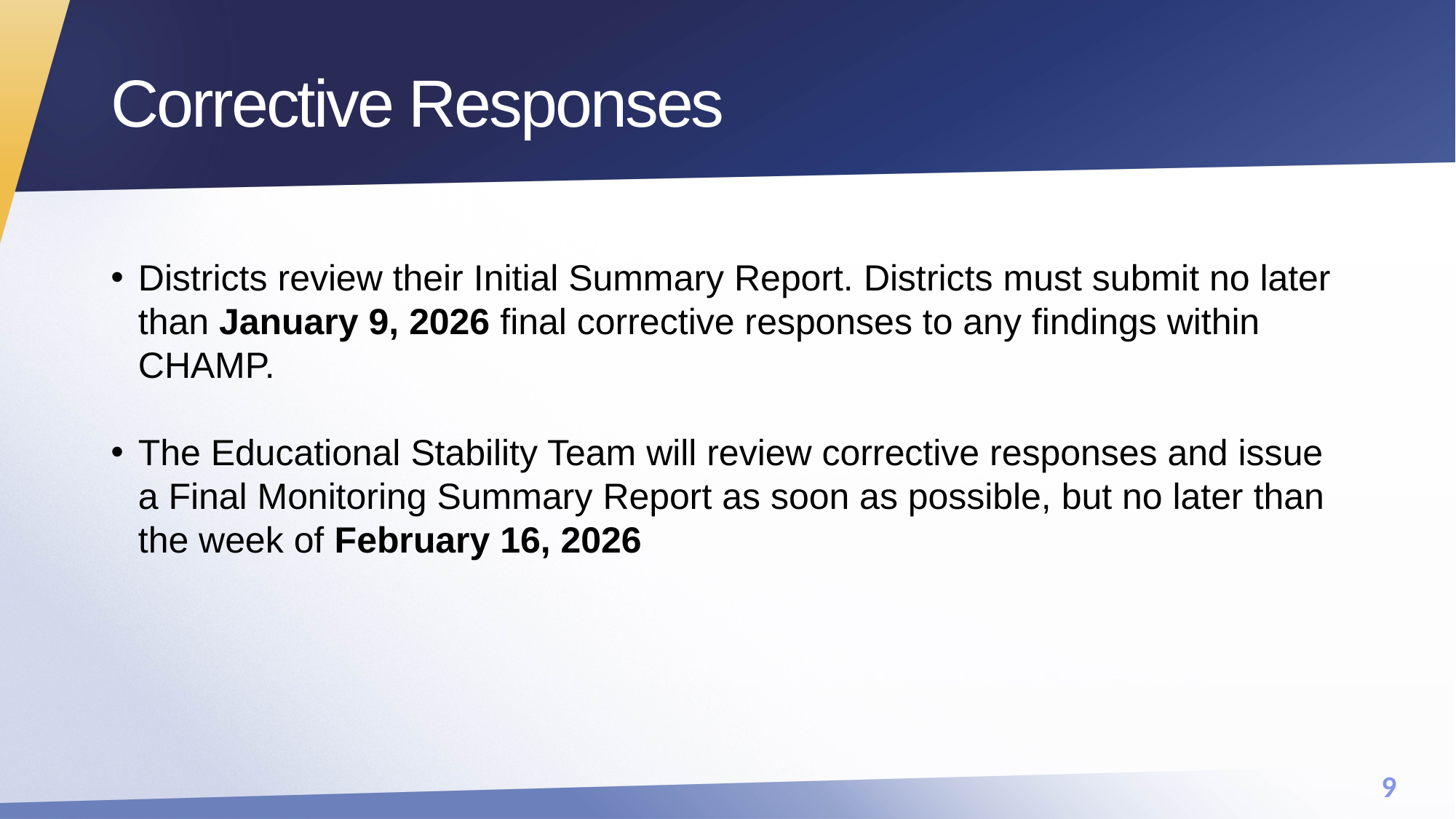

# Corrective Responses
Districts review their Initial Summary Report. Districts must submit no later than January 9, 2026 final corrective responses to any findings within CHAMP.

The Educational Stability Team will review corrective responses and issue a Final Monitoring Summary Report as soon as possible, but no later than the week of February 16, 2026